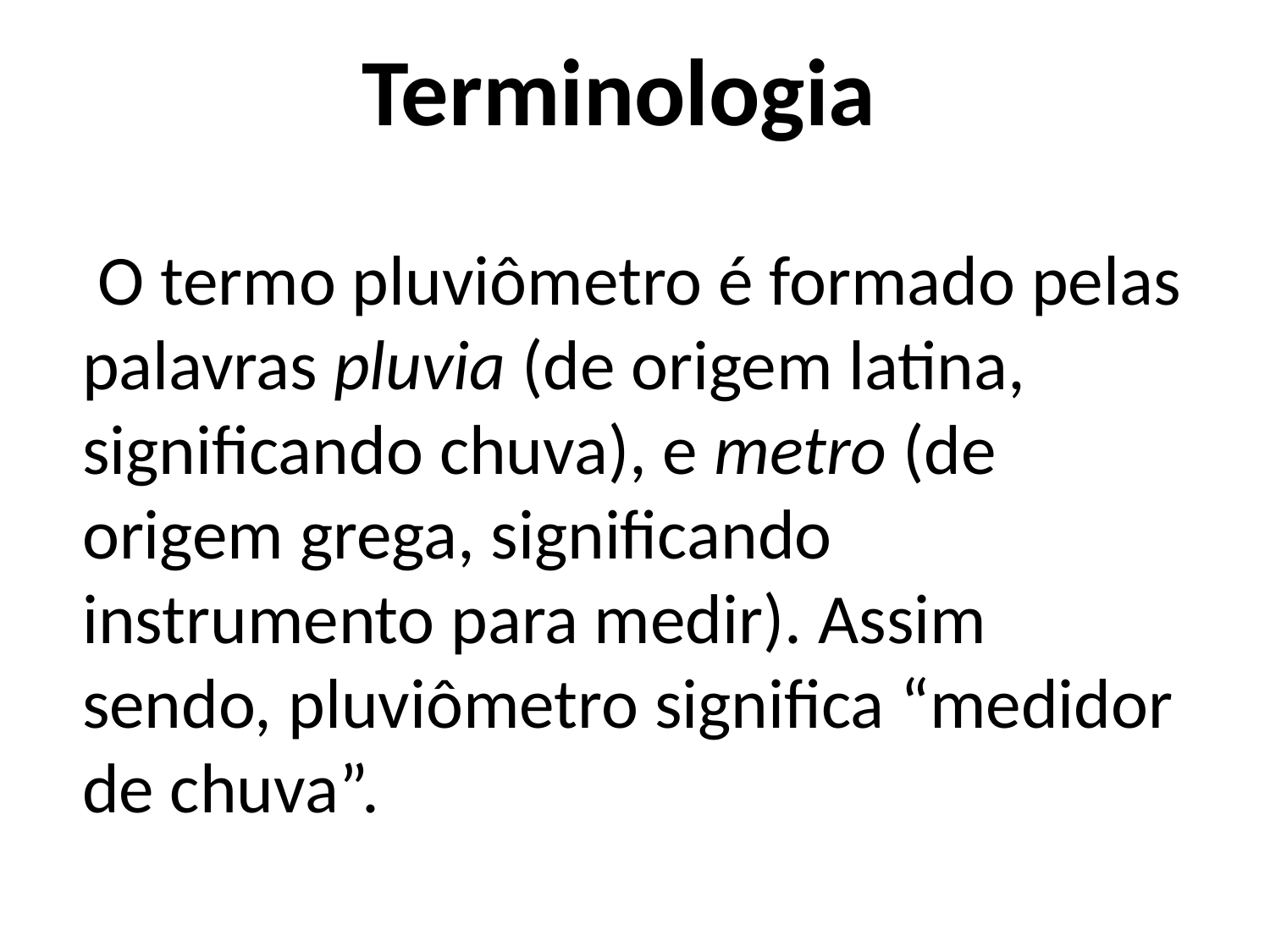

# Terminologia
 O termo pluviômetro é formado pelas palavras pluvia (de origem latina, significando chuva), e metro (de origem grega, significando instrumento para medir). Assim sendo, pluviômetro significa “medidor de chuva”.